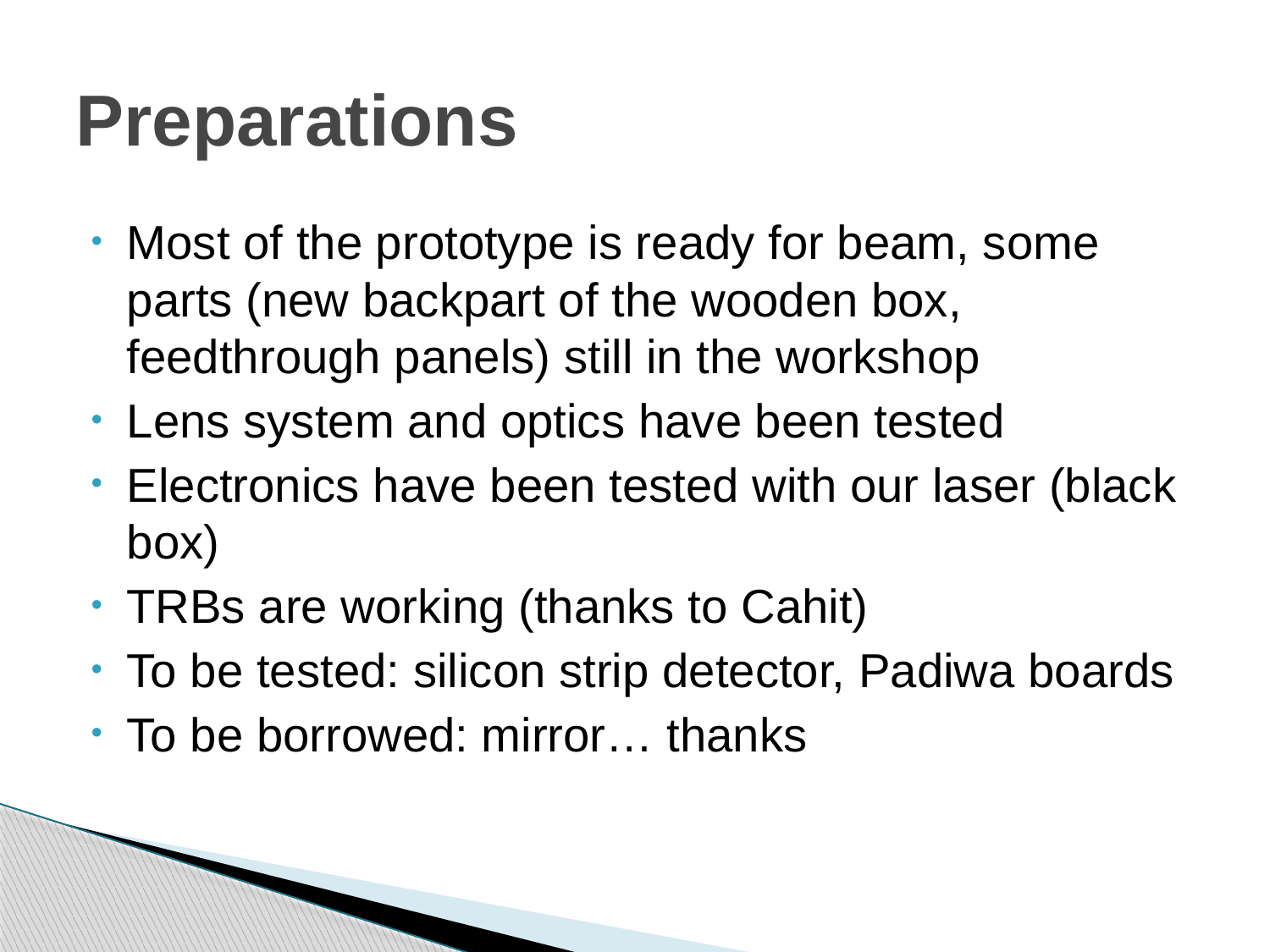

# Preparations
Most of the prototype is ready for beam, some parts (new backpart of the wooden box, feedthrough panels) still in the workshop
Lens system and optics have been tested
Electronics have been tested with our laser (black box)
TRBs are working (thanks to Cahit)
To be tested: silicon strip detector, Padiwa boards
To be borrowed: mirror… thanks